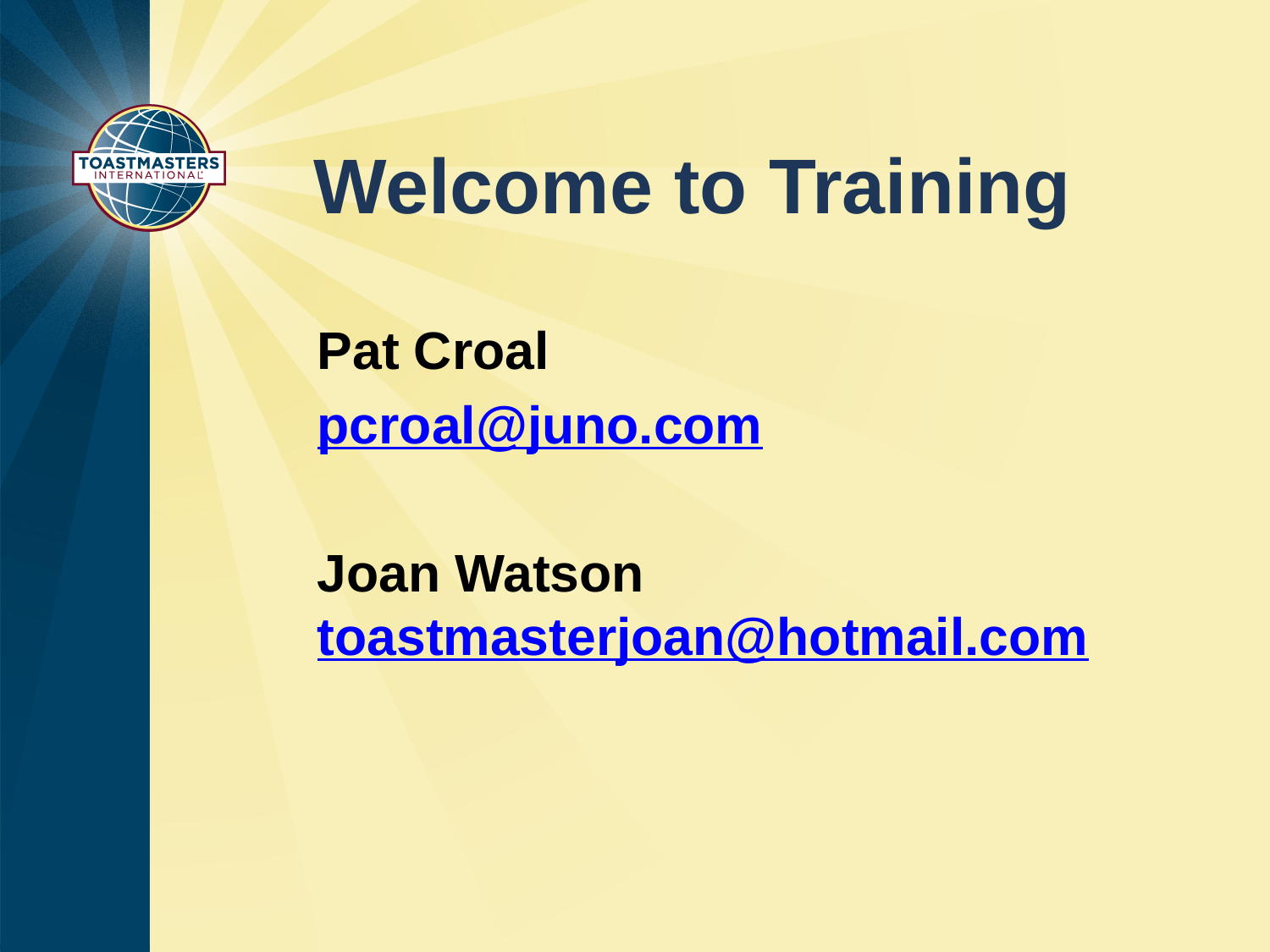

# Welcome to Training
Pat Croal
pcroal@juno.com

Joan Watson
toastmasterjoan@hotmail.com